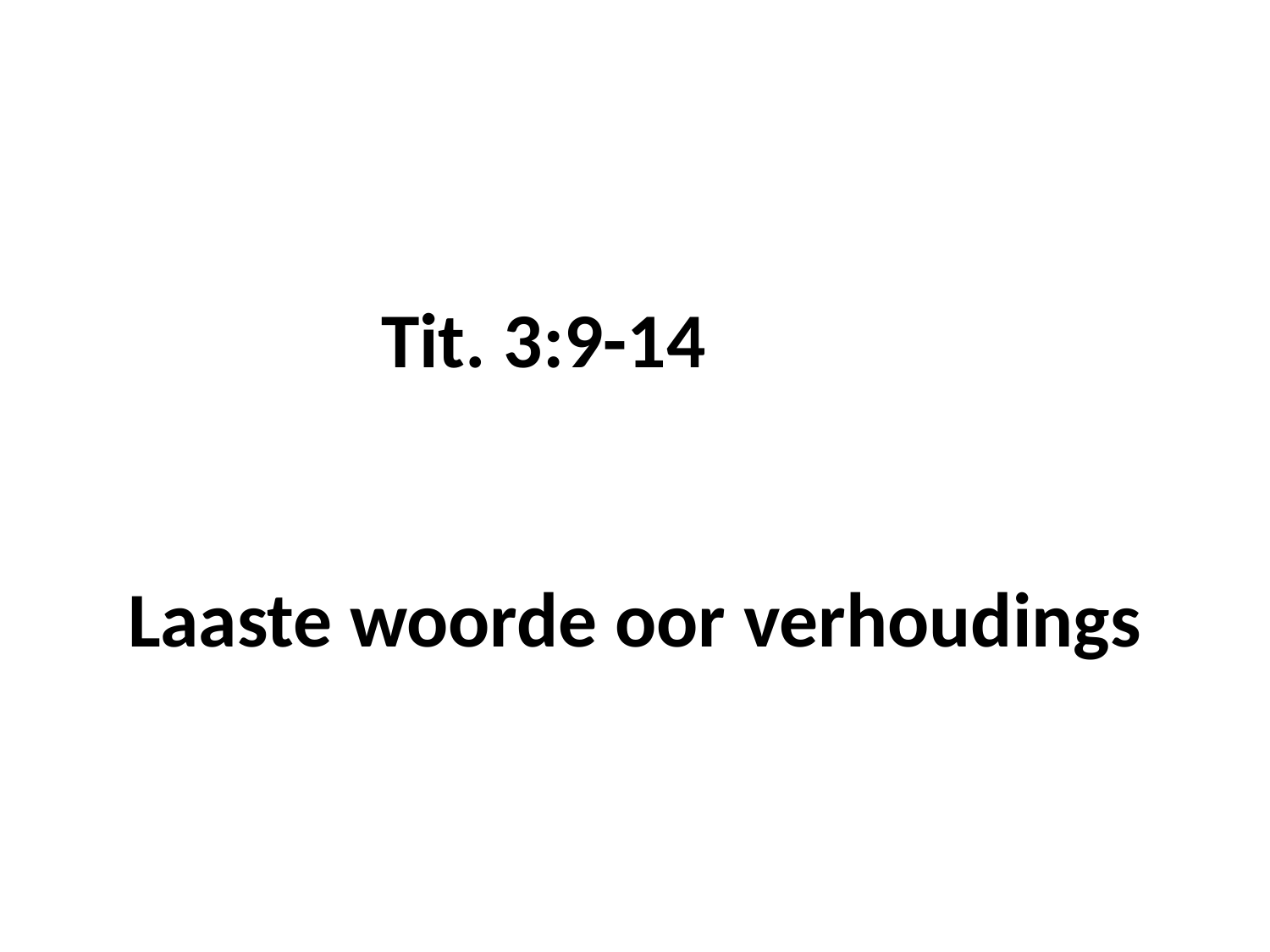

# Tit. 3:9-14 Laaste woorde oor verhoudings